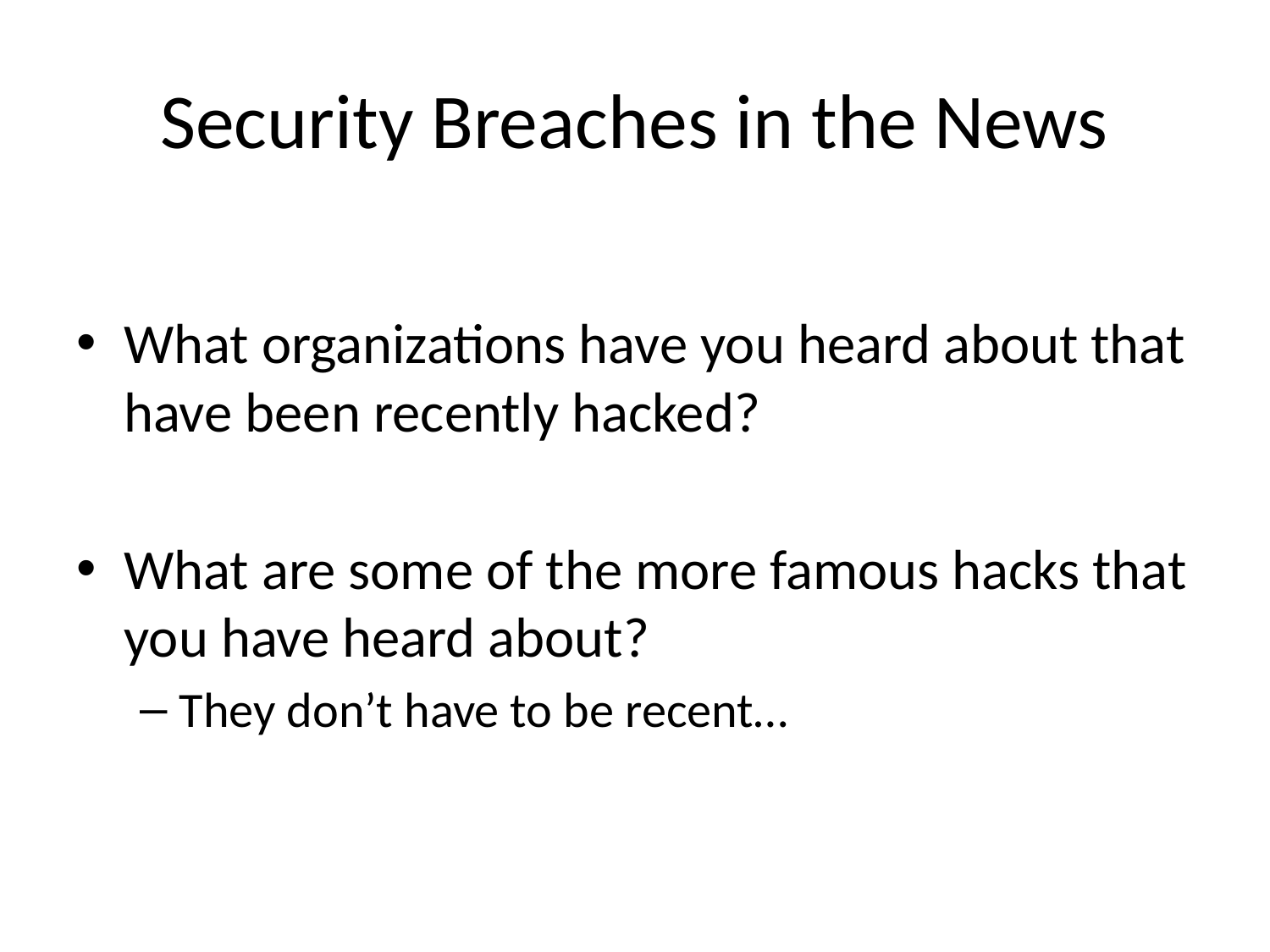

# Security Breaches in the News

What organizations have you heard about that have been recently hacked?

What are some of the more famous hacks that you have heard about?
They don’t have to be recent…